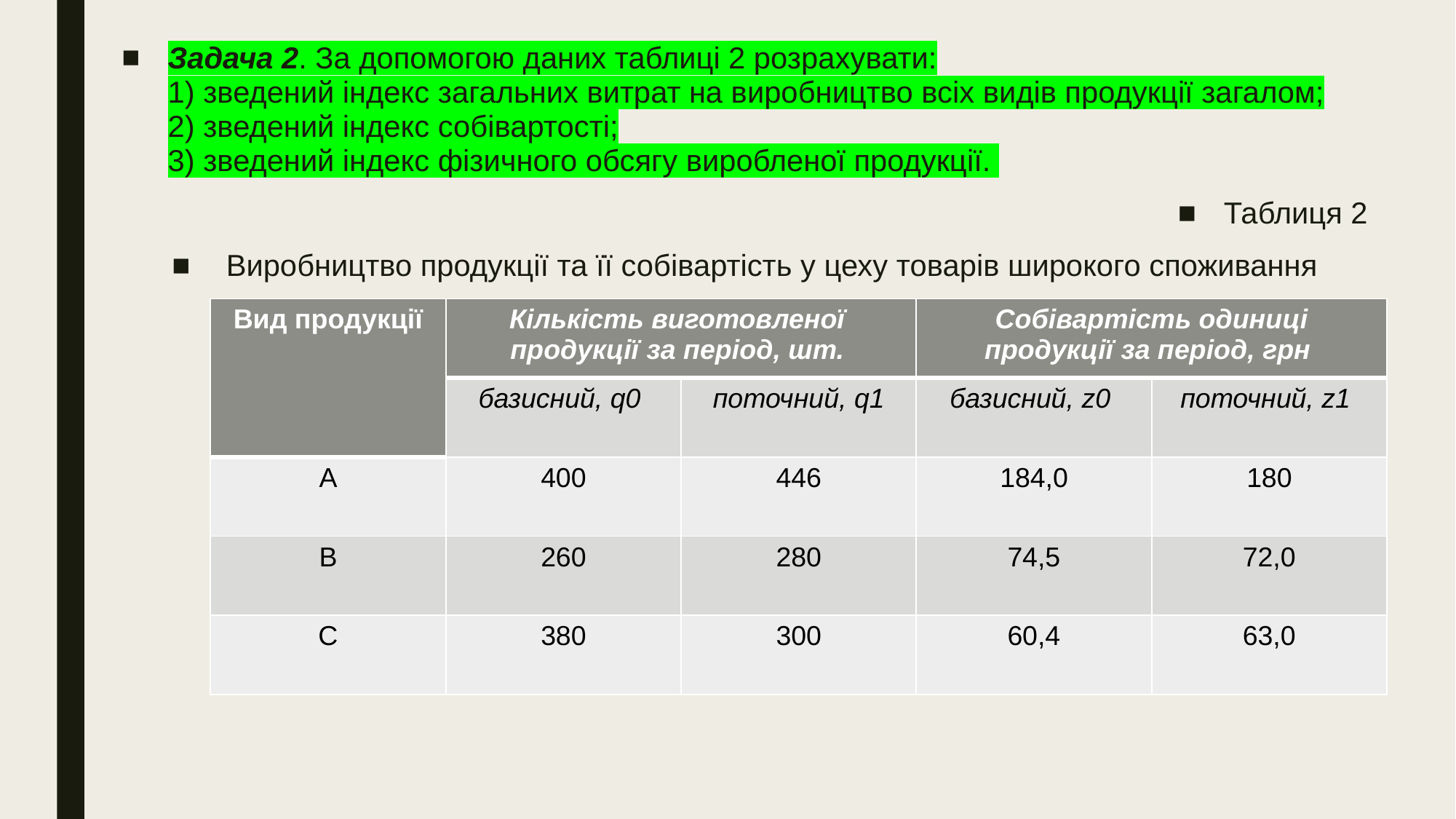

Задача 2. За допомогою даних таблиці 2 розрахувати:
1) зведений індекс загальних витрат на виробництво всіх видів продукції загалом;
2) зведений індекс собівартості;
3) зведений індекс фізичного обсягу виробленої продукції.
Таблиця 2
 Виробництво продукції та її собівартість у цеху товарів широкого споживання

| Вид продукції | Кількість виготовленої продукції за період, шт. |  | Собівартість одиниці продукції за період, грн |  |
| --- | --- | --- | --- | --- |
|  | базисний, q0 | поточний, q1 | базисний, z0 | поточний, z1 |
| A | 400 | 446 | 184,0 | 180 |
| B | 260 | 280 | 74,5 | 72,0 |
| C | 380 | 300 | 60,4 | 63,0 |